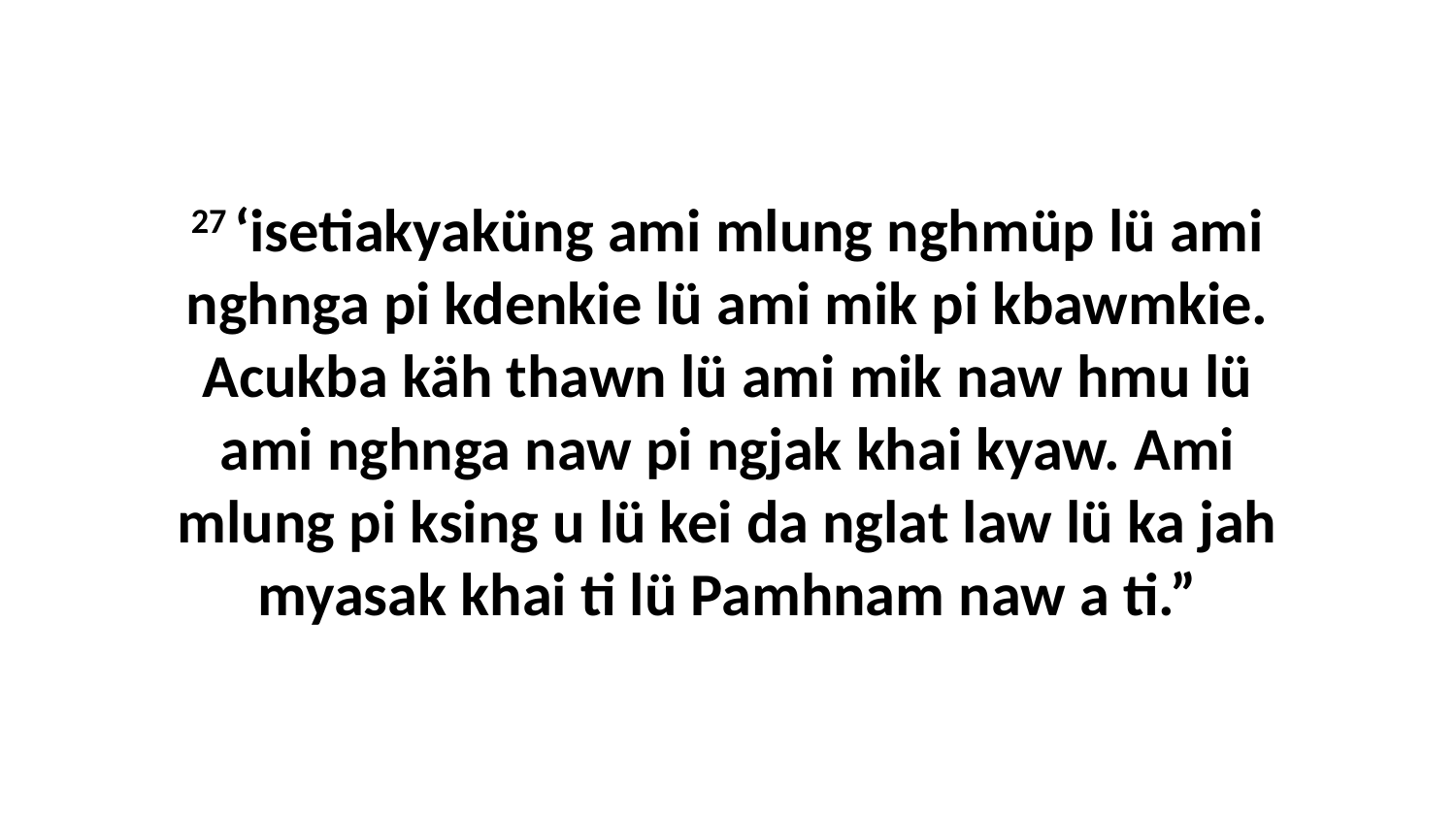

27 ‘isetiakyaküng ami mlung nghmüp lü ami nghnga pi kdenkie lü ami mik pi kbawmkie. Acukba käh thawn lü ami mik naw hmu lü ami nghnga naw pi ngjak khai kyaw. Ami mlung pi ksing u lü kei da nglat law lü ka jah myasak khai ti lü Pamhnam naw a ti.”